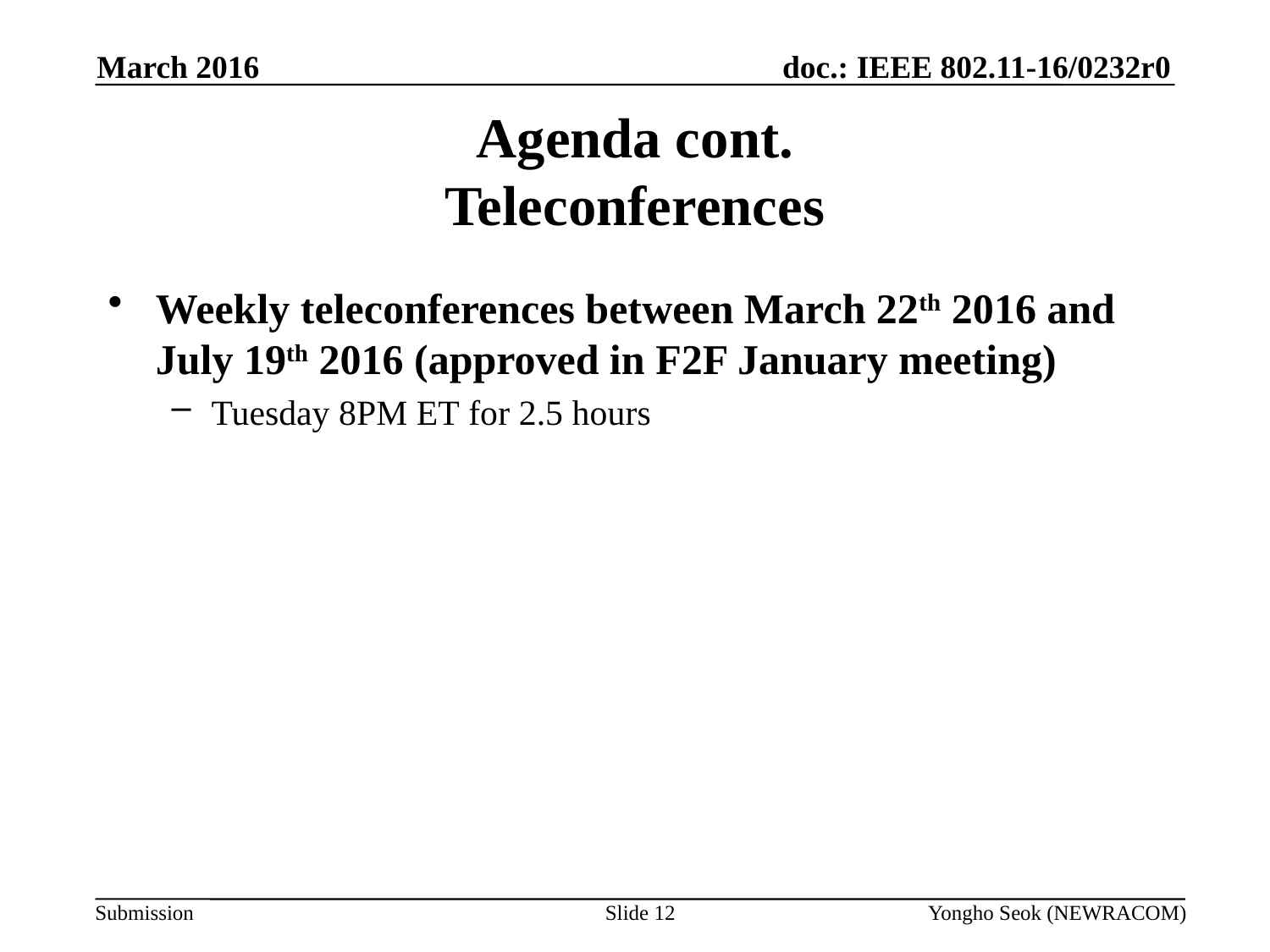

March 2016
# Agenda cont. Teleconferences
Weekly teleconferences between March 22th 2016 and July 19th 2016 (approved in F2F January meeting)
Tuesday 8PM ET for 2.5 hours
Slide 12
Yongho Seok (NEWRACOM)